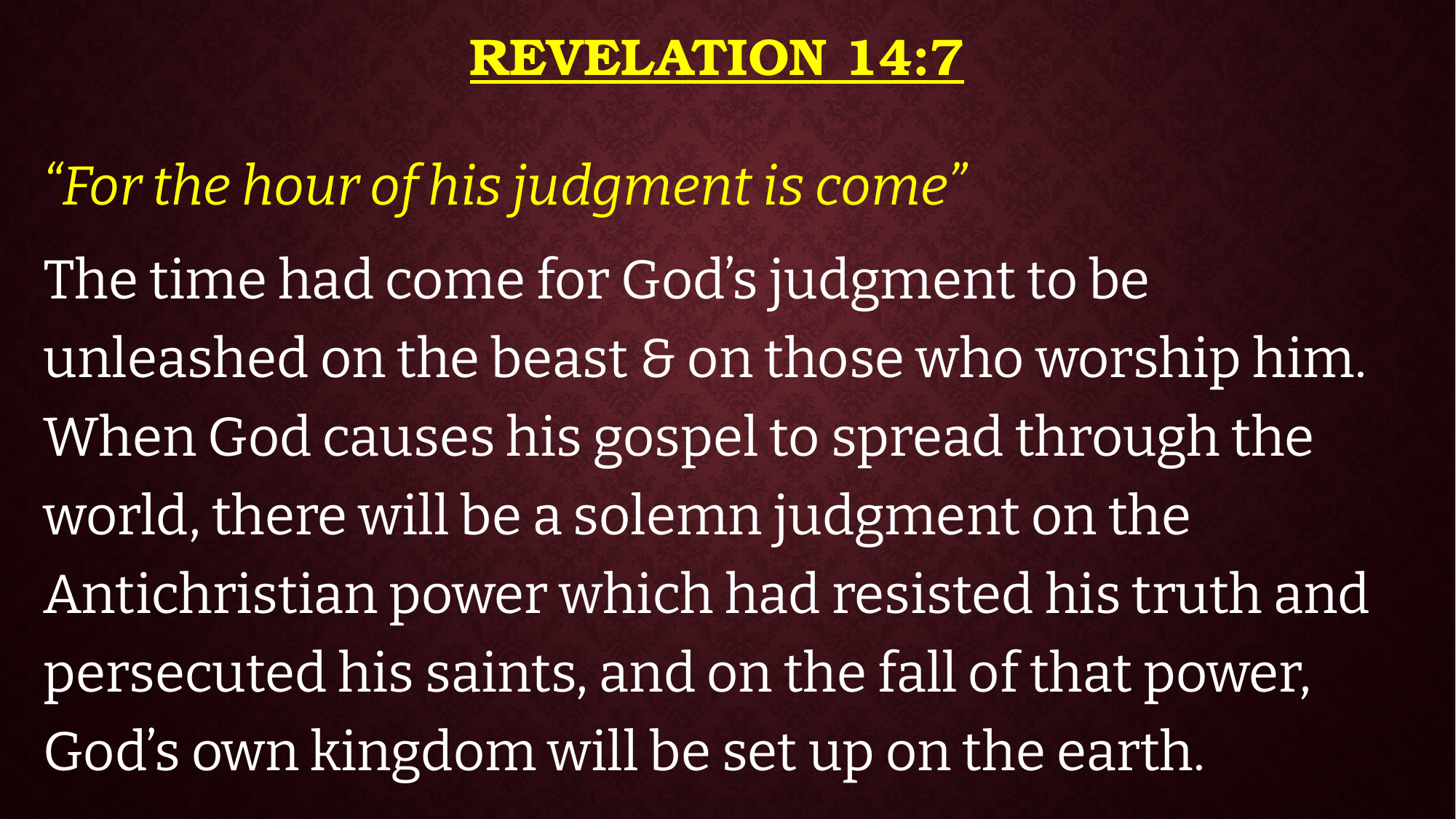

# Revelation 14:7
“For the hour of his judgment is come”
The time had come for God’s judgment to be unleashed on the beast & on those who worship him. When God causes his gospel to spread through the world, there will be a solemn judgment on the Antichristian power which had resisted his truth and persecuted his saints, and on the fall of that power, God’s own kingdom will be set up on the earth.